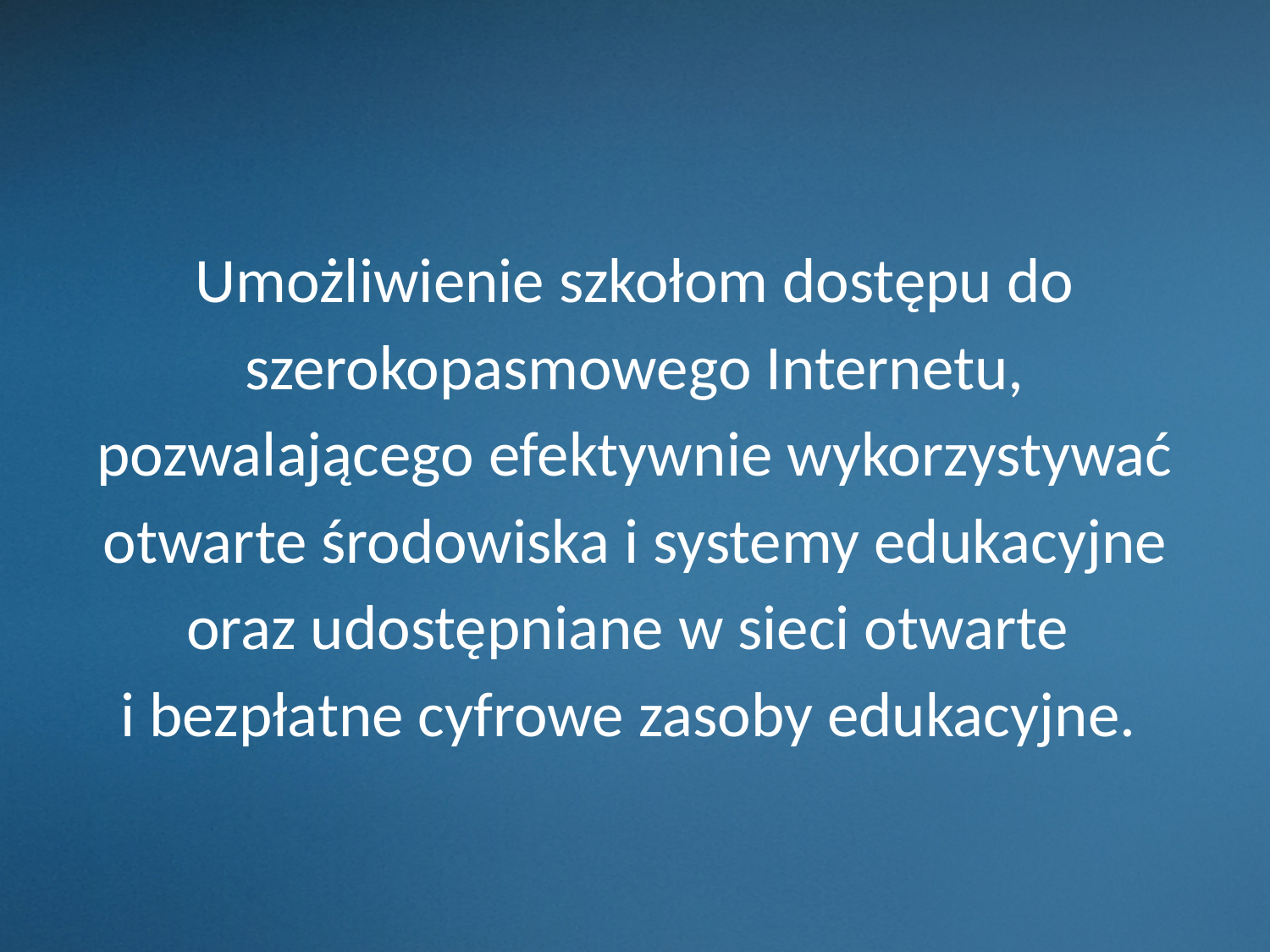

Umożliwienie szkołom dostępu do szerokopasmowego Internetu, pozwalającego efektywnie wykorzystywać otwarte środowiska i systemy edukacyjne oraz udostępniane w sieci otwarte
i bezpłatne cyfrowe zasoby edukacyjne.